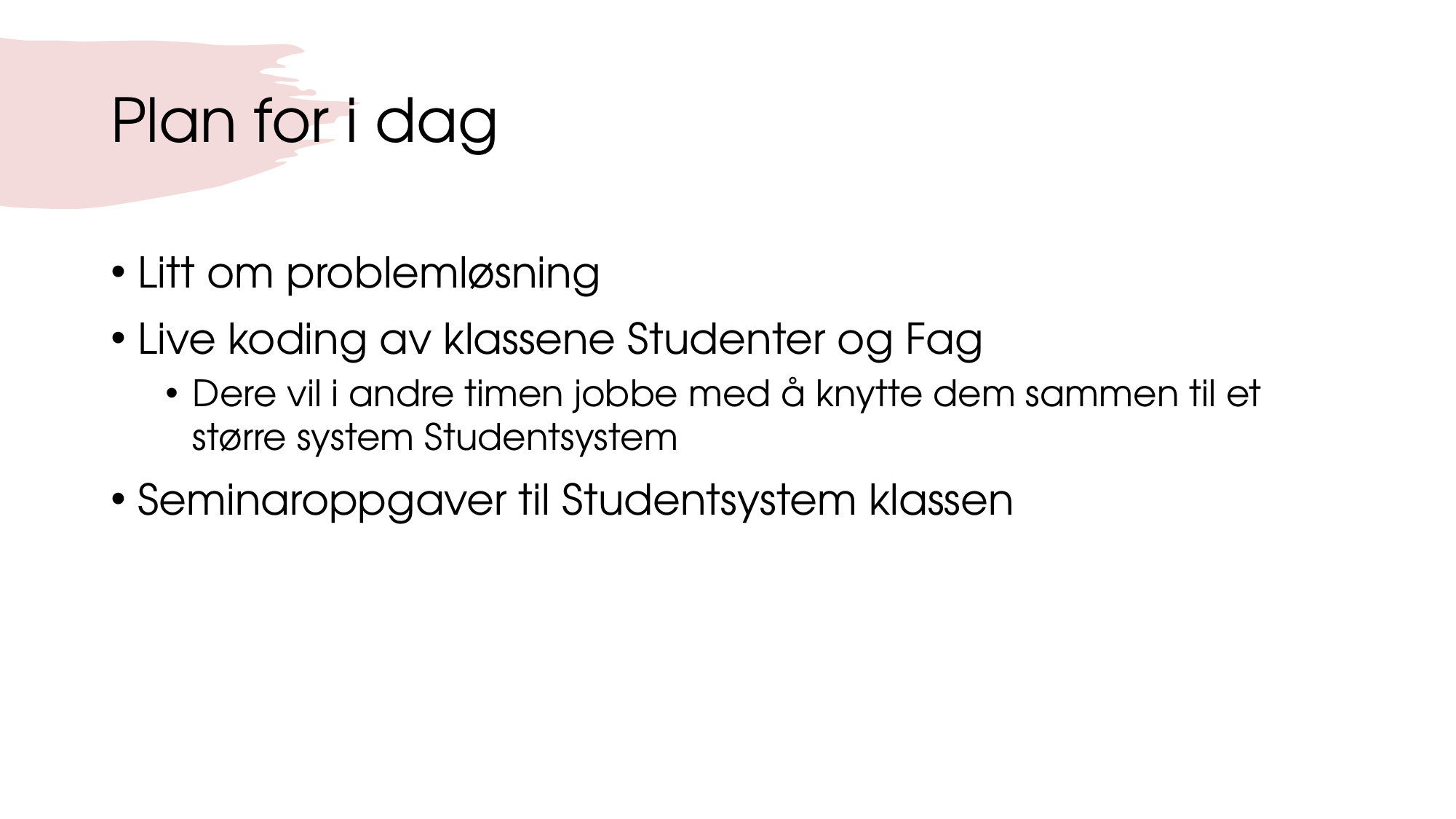

# Plan for i dag
Litt om problemløsning
Live koding av klassene Studenter og Fag
Dere vil i andre timen jobbe med å knytte dem sammen til et større system Studentsystem
Seminaroppgaver til Studentsystem klassen